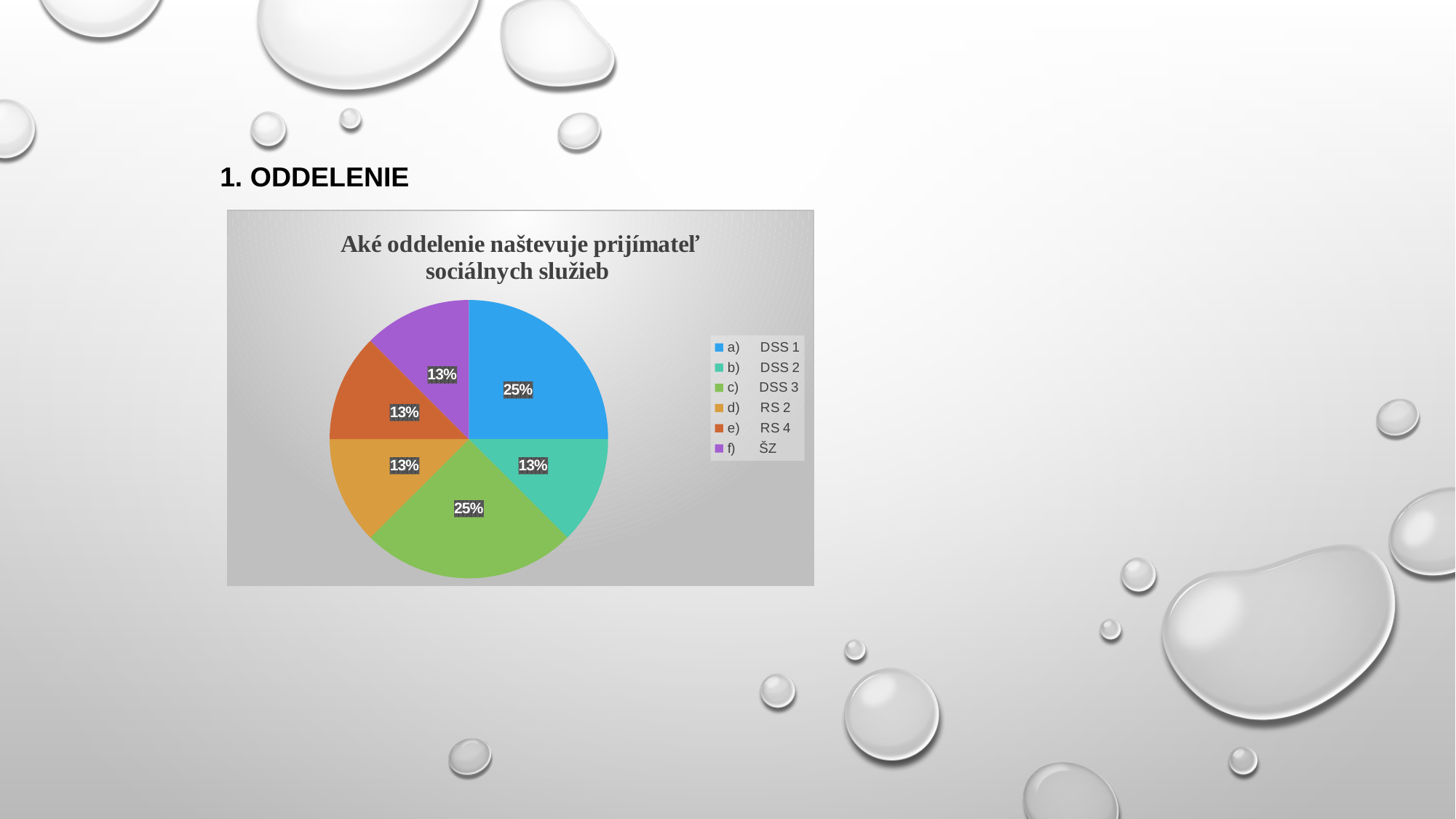

# 1. Oddelenie

### Chart: Aké oddelenie naštevuje prijímateľ sociálnych služieb

| Category |  |
|---|---|
| a)      DSS 1 | 4.0 |
| b)      DSS 2 | 2.0 |
| c)      DSS 3 | 4.0 |
| d)      RS 2 | 2.0 |
| e)      RS 4 | 2.0 |
| f)       ŠZ | 2.0 |